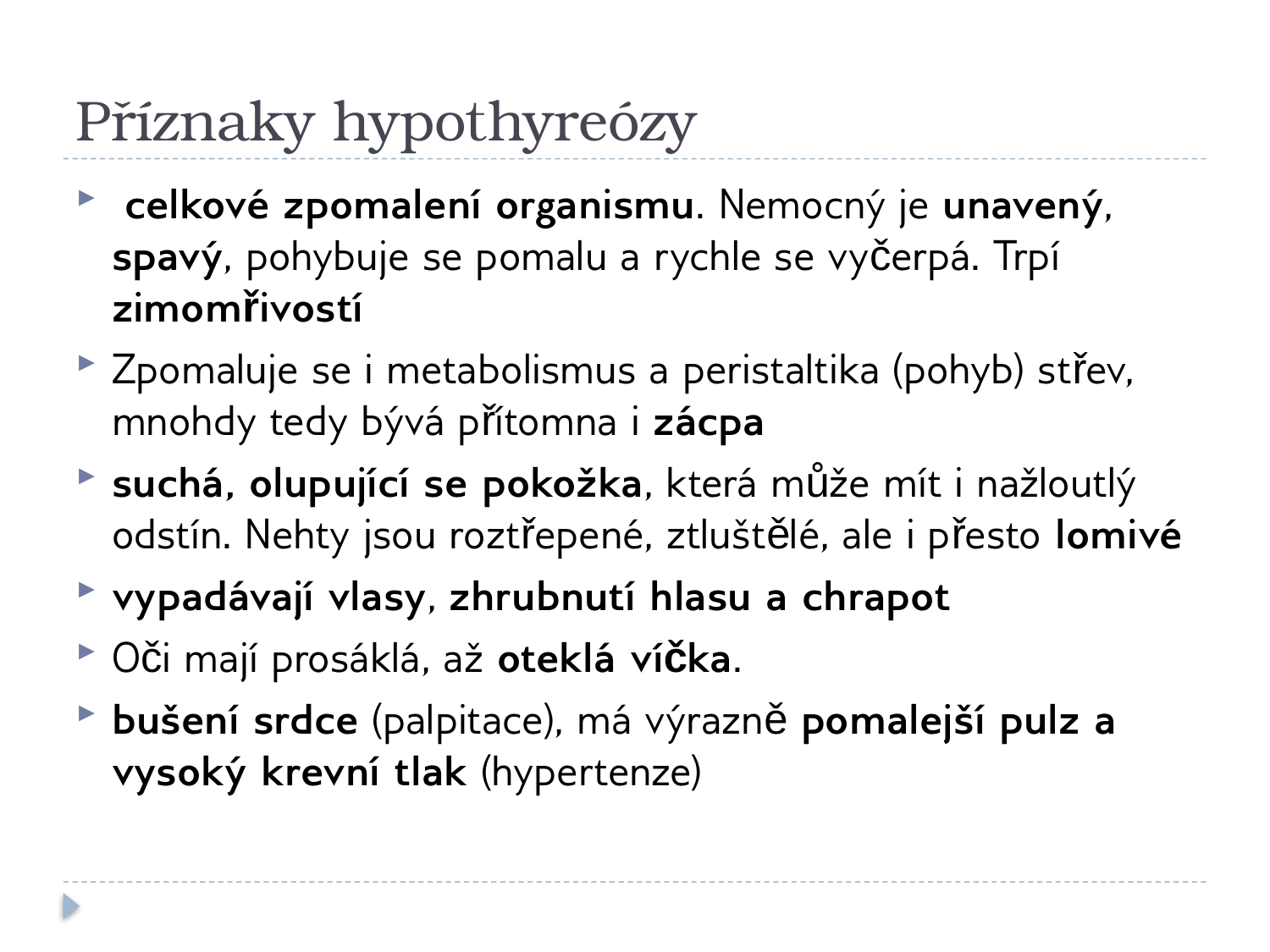

# Příznaky hypothyreózy
 celkové zpomalení organismu. Nemocný je unavený, spavý, pohybuje se pomalu a rychle se vyčerpá. Trpí zimomřivostí
Zpomaluje se i metabolismus a peristaltika (pohyb) střev, mnohdy tedy bývá přítomna i zácpa
suchá, olupující se pokožka, která může mít i nažloutlý odstín. Nehty jsou roztřepené, ztluštělé, ale i přesto lomivé
vypadávají vlasy, zhrubnutí hlasu a chrapot
Oči mají prosáklá, až oteklá víčka.
bušení srdce (palpitace), má výrazně pomalejší pulz a vysoký krevní tlak (hypertenze)